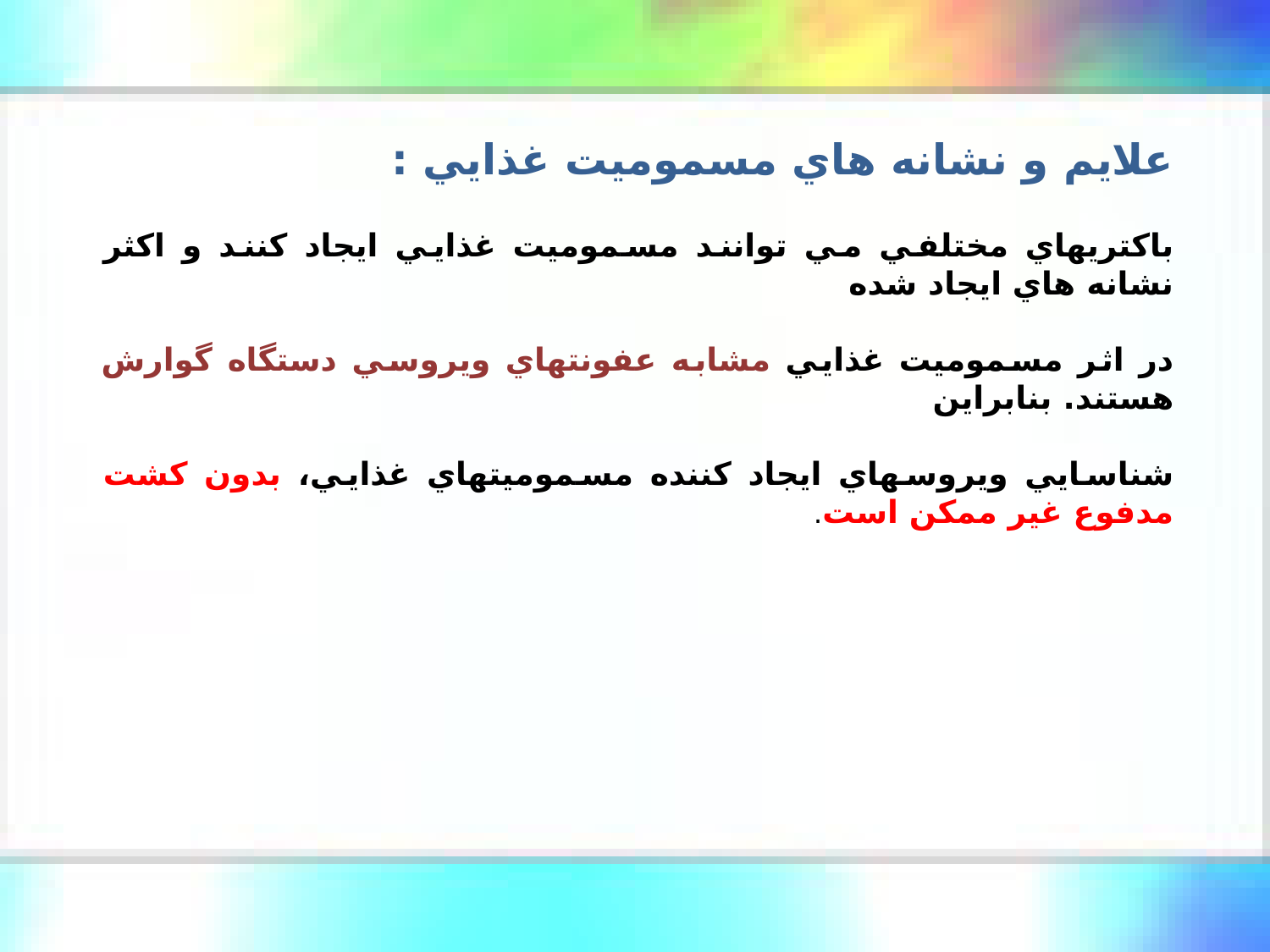

علايم و نشانه هاي مسموميت غذايي :

باكتريهاي مختلفي مي توانند مسموميت غذايي ايجاد كنند و اكثر نشانه هاي ايجاد شده

در اثر مسموميت غذايي مشابه عفونتهاي ويروسي دستگاه گوارش هستند. بنابراين

شناسايي ويروسهاي ايجاد كننده مسموميتهاي غذايي، بدون كشت مدفوع غير ممكن است.